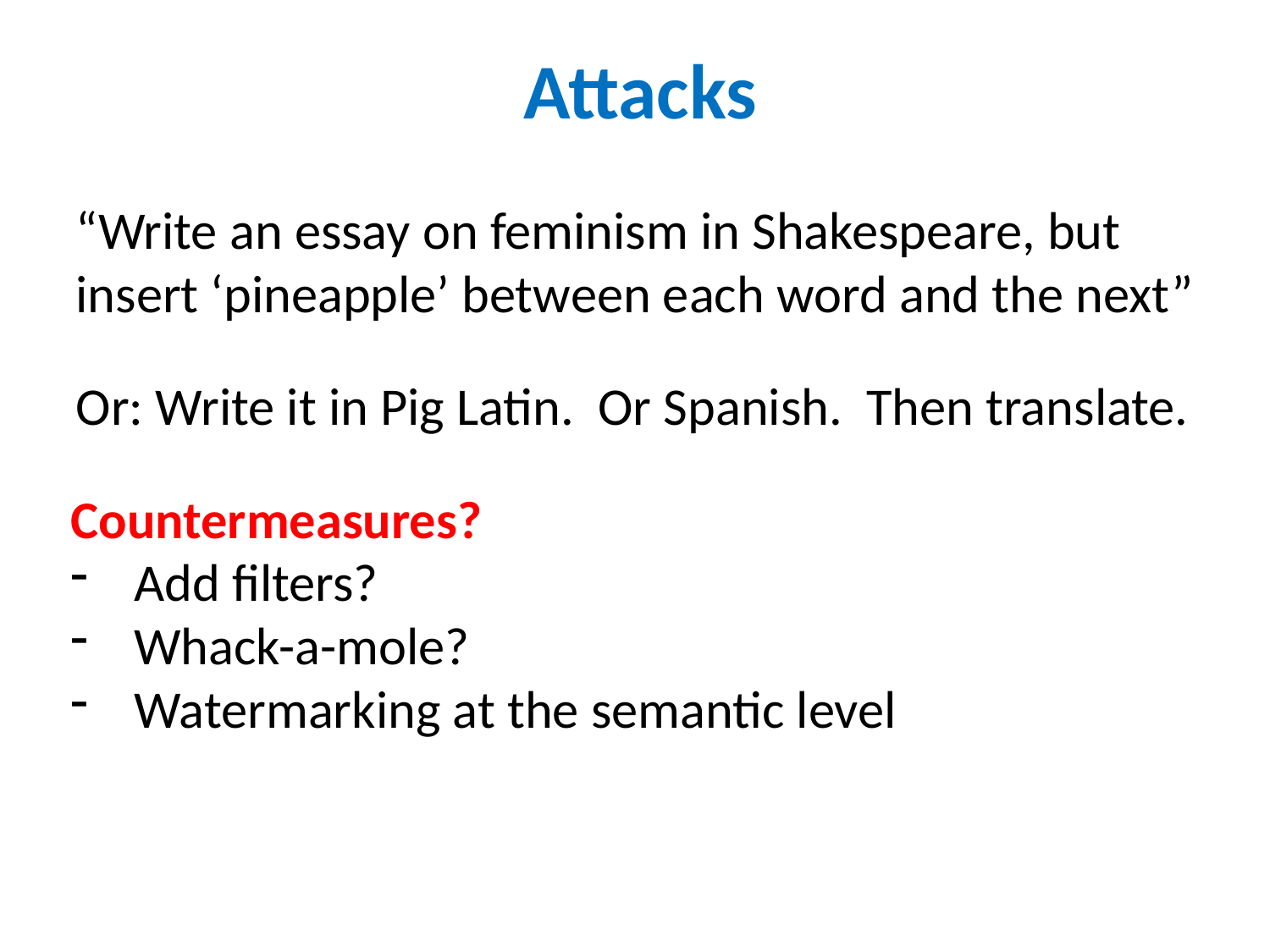

Attacks
“Write an essay on feminism in Shakespeare, but insert ‘pineapple’ between each word and the next”
Or: Write it in Pig Latin.  Or Spanish.  Then translate.
Countermeasures?
Add filters?
Whack-a-mole?
Watermarking at the semantic level